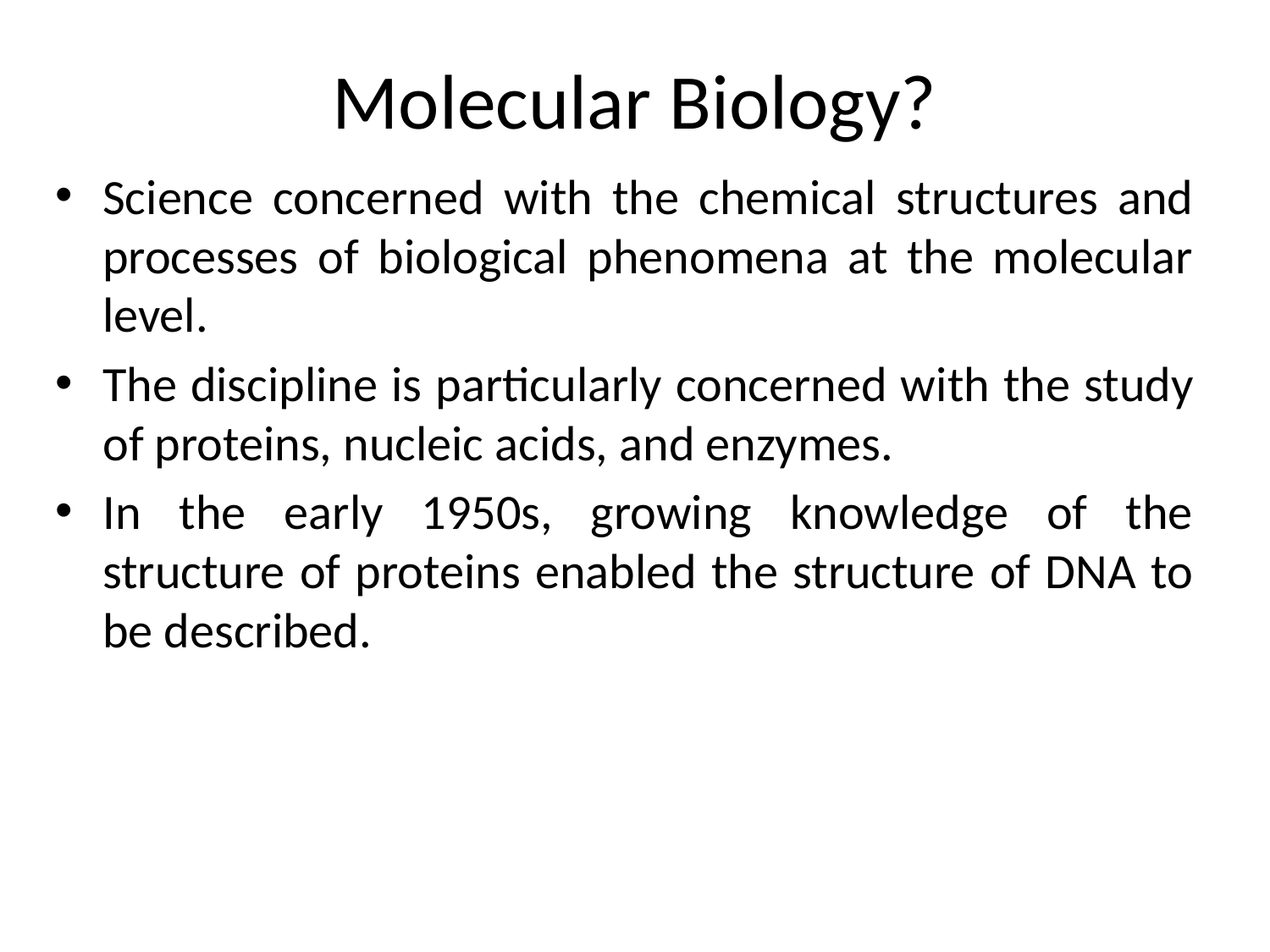

# Molecular Biology?
Science concerned with the chemical structures and processes of biological phenomena at the molecular level.
The discipline is particularly concerned with the study of proteins, nucleic acids, and enzymes.
In the early 1950s, growing knowledge of the structure of proteins enabled the structure of DNA to be described.